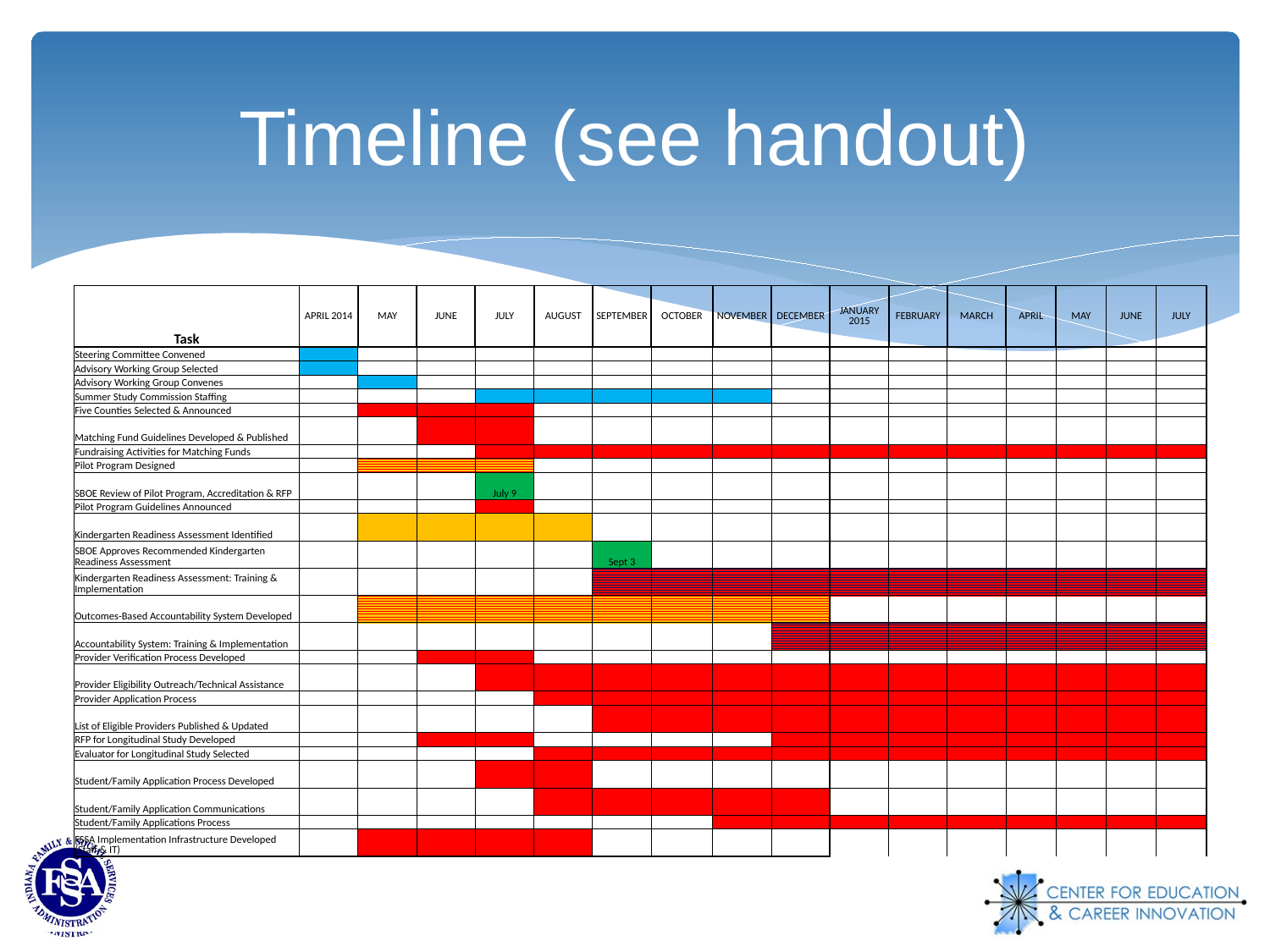

# Timeline (see handout)
| Task | APRIL 2014 | MAY | JUNE | JULY | AUGUST | SEPTEMBER | OCTOBER | NOVEMBER | DECEMBER | JANUARY 2015 | FEBRUARY | MARCH | APRIL | MAY | JUNE | JULY |
| --- | --- | --- | --- | --- | --- | --- | --- | --- | --- | --- | --- | --- | --- | --- | --- | --- |
| Steering Committee Convened |  |  |  |  |  |  |  |  |  |  |  |  |  |  |  |  |
| Advisory Working Group Selected |  |  |  |  |  |  |  |  |  |  |  |  |  |  |  |  |
| Advisory Working Group Convenes |  |  |  |  |  |  |  |  |  |  |  |  |  |  |  |  |
| Summer Study Commission Staffing |  |  |  |  |  |  |  |  |  |  |  |  |  |  |  |  |
| Five Counties Selected & Announced |  |  |  |  |  |  |  |  |  |  |  |  |  |  |  |  |
| Matching Fund Guidelines Developed & Published |  |  |  |  |  |  |  |  |  |  |  |  |  |  |  |  |
| Fundraising Activities for Matching Funds |  |  |  |  |  |  |  |  |  |  |  |  |  |  |  |  |
| Pilot Program Designed |  |  |  |  |  |  |  |  |  |  |  |  |  |  |  |  |
| SBOE Review of Pilot Program, Accreditation & RFP |  |  |  | July 9 |  |  |  |  |  |  |  |  |  |  |  |  |
| Pilot Program Guidelines Announced |  |  |  |  |  |  |  |  |  |  |  |  |  |  |  |  |
| Kindergarten Readiness Assessment Identified |  |  |  |  |  |  |  |  |  |  |  |  |  |  |  |  |
| SBOE Approves Recommended Kindergarten Readiness Assessment |  |  |  |  |  | Sept 3 |  |  |  |  |  |  |  |  |  |  |
| Kindergarten Readiness Assessment: Training & Implementation |  |  |  |  |  |  |  |  |  |  |  |  |  |  |  |  |
| Outcomes-Based Accountability System Developed |  |  |  |  |  |  |  |  |  |  |  |  |  |  |  |  |
| Accountability System: Training & Implementation |  |  |  |  |  |  |  |  |  |  |  |  |  |  |  |  |
| Provider Verification Process Developed |  |  |  |  |  |  |  |  |  |  |  |  |  |  |  |  |
| Provider Eligibility Outreach/Technical Assistance |  |  |  |  |  |  |  |  |  |  |  |  |  |  |  |  |
| Provider Application Process |  |  |  |  |  |  |  |  |  |  |  |  |  |  |  |  |
| List of Eligible Providers Published & Updated |  |  |  |  |  |  |  |  |  |  |  |  |  |  |  |  |
| RFP for Longitudinal Study Developed |  |  |  |  |  |  |  |  |  |  |  |  |  |  |  |  |
| Evaluator for Longitudinal Study Selected |  |  |  |  |  |  |  |  |  |  |  |  |  |  |  |  |
| Student/Family Application Process Developed |  |  |  |  |  |  |  |  |  |  |  |  |  |  |  |  |
| Student/Family Application Communications |  |  |  |  |  |  |  |  |  |  |  |  |  |  |  |  |
| Student/Family Applications Process |  |  |  |  |  |  |  |  |  |  |  |  |  |  |  |  |
| FSSA Implementation Infrastructure Developed (Staff & IT) |  |  |  |  |  |  |  |  |  |  |  |  |  |  |  |  |